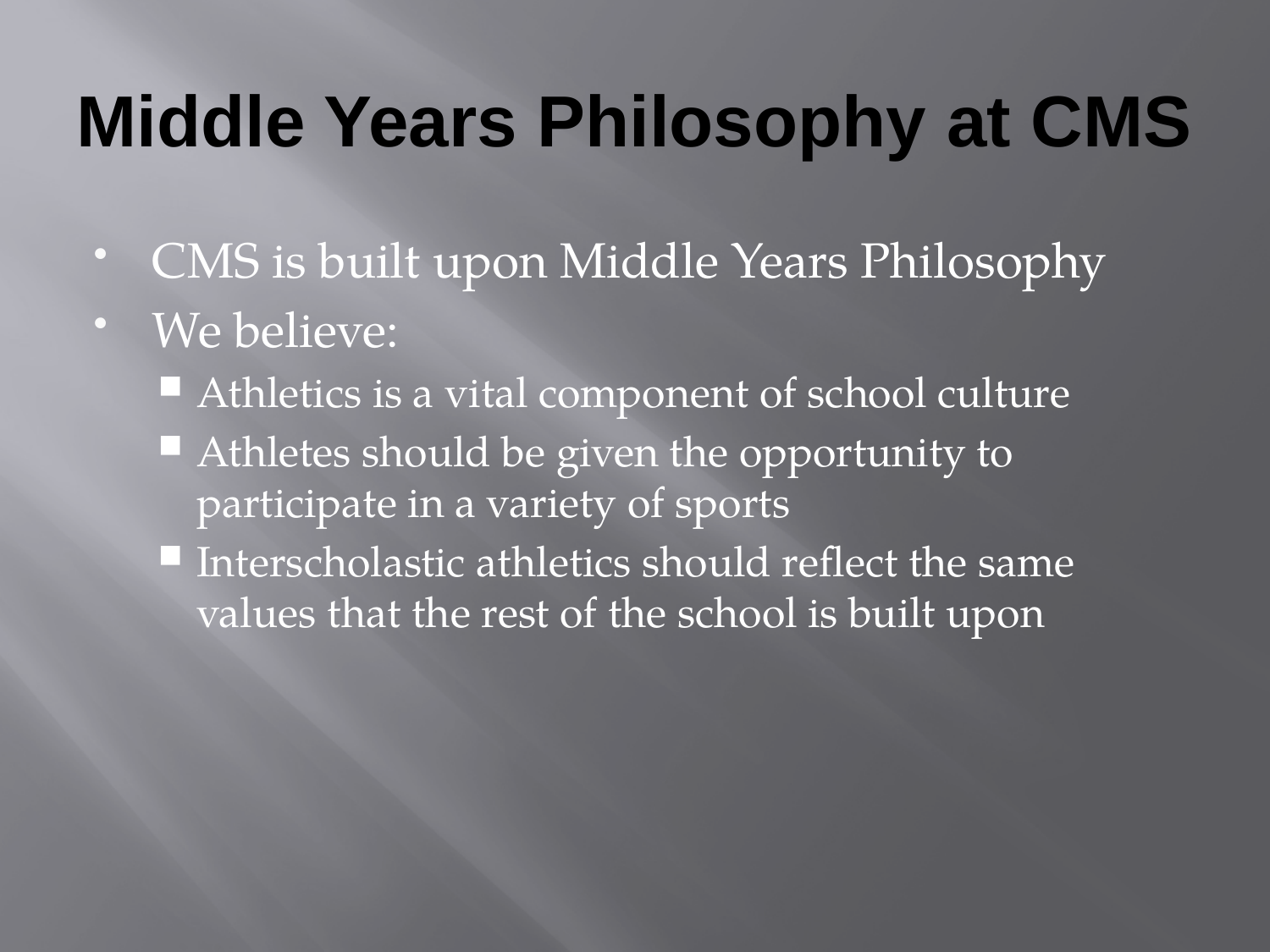

# Middle Years Philosophy at CMS
CMS is built upon Middle Years Philosophy
We believe:
Athletics is a vital component of school culture
Athletes should be given the opportunity to participate in a variety of sports
Interscholastic athletics should reflect the same values that the rest of the school is built upon